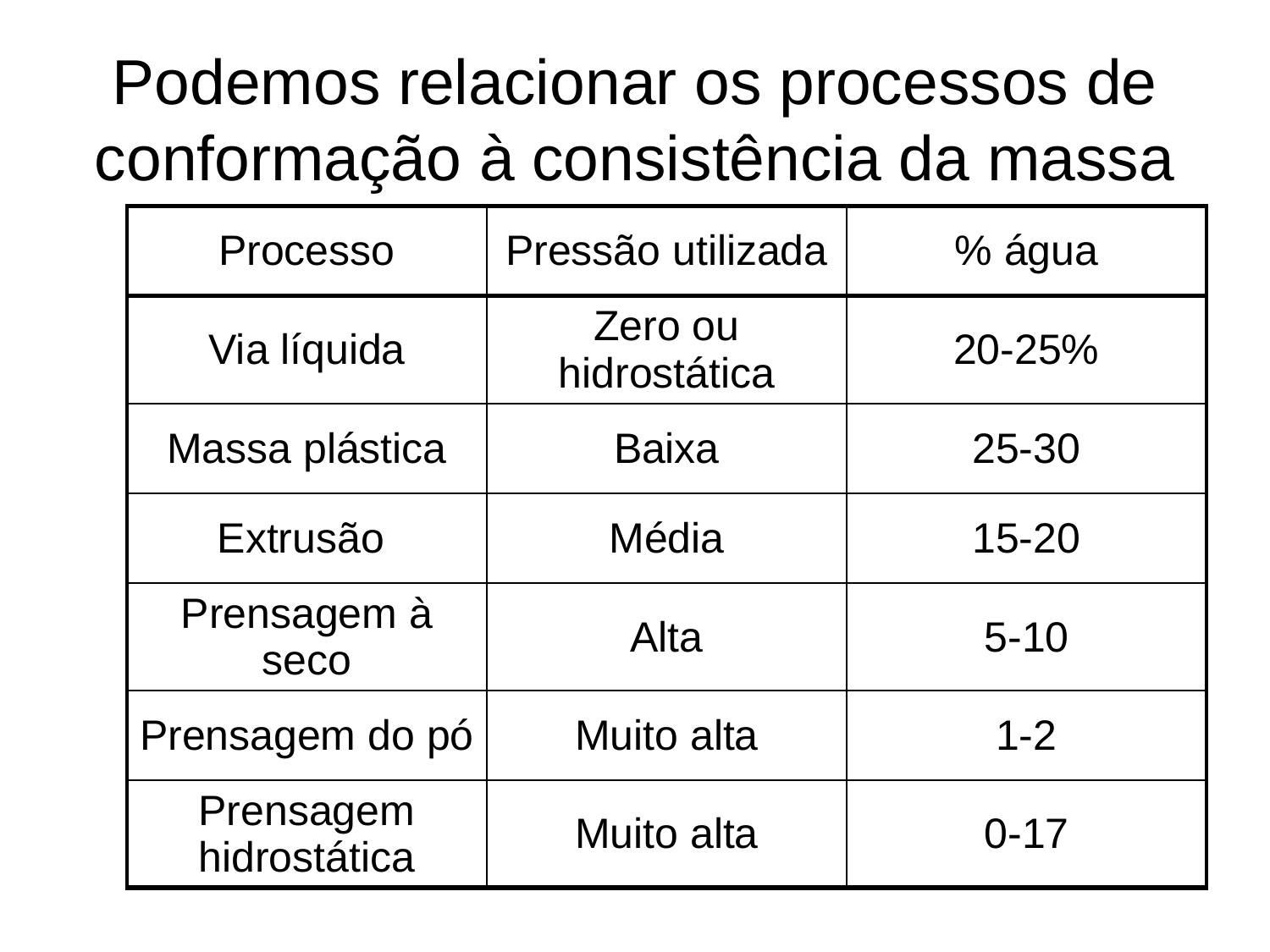

# Podemos relacionar os processos de conformação à consistência da massa
| Processo | Pressão utilizada | % água |
| --- | --- | --- |
| Via líquida | Zero ou hidrostática | 20-25% |
| Massa plástica | Baixa | 25-30 |
| Extrusão | Média | 15-20 |
| Prensagem à seco | Alta | 5-10 |
| Prensagem do pó | Muito alta | 1-2 |
| Prensagem hidrostática | Muito alta | 0-17 |